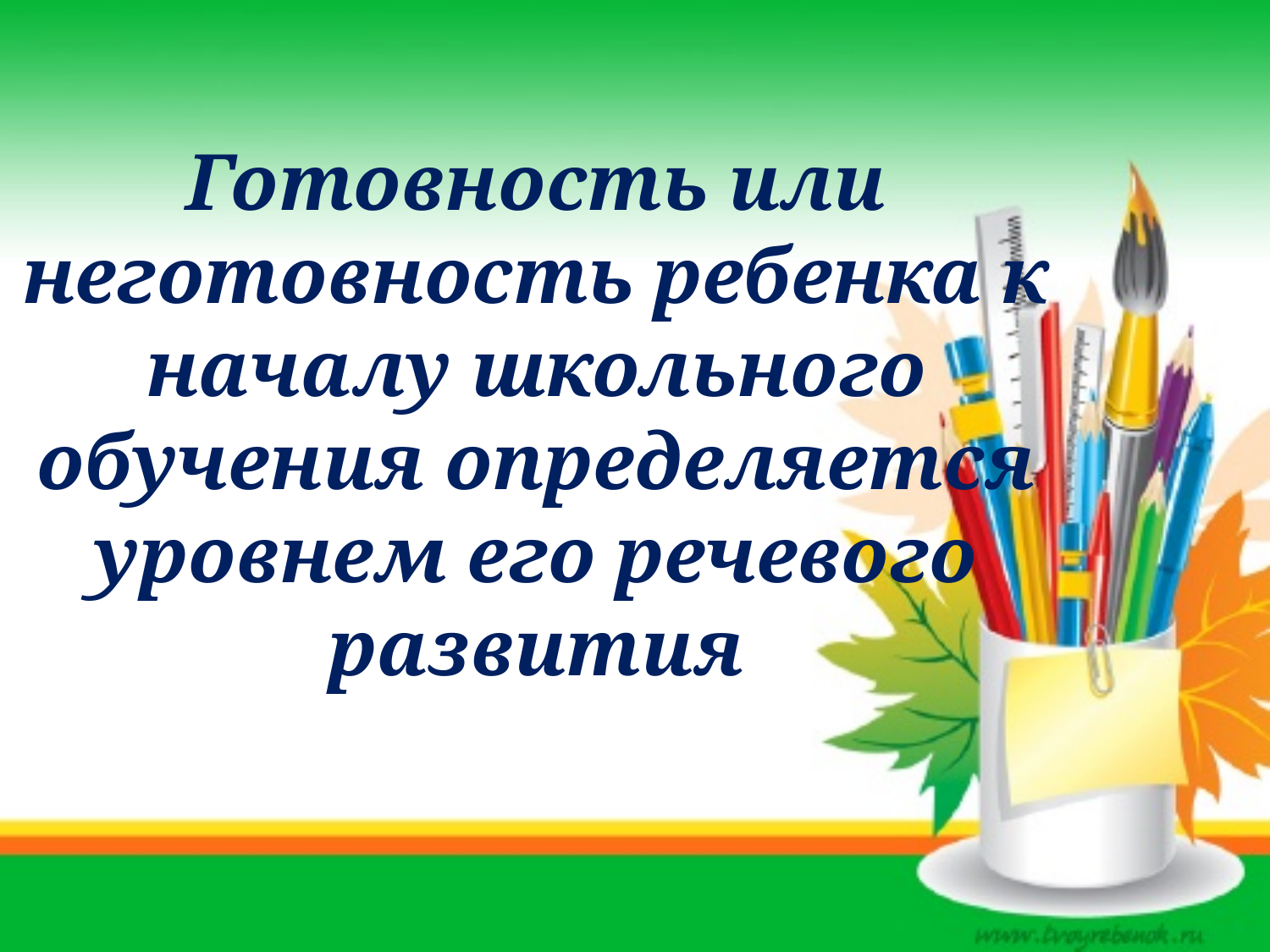

#
Готовность или неготовность ребенка к началу школьного обучения определяется уровнем его речевого развития